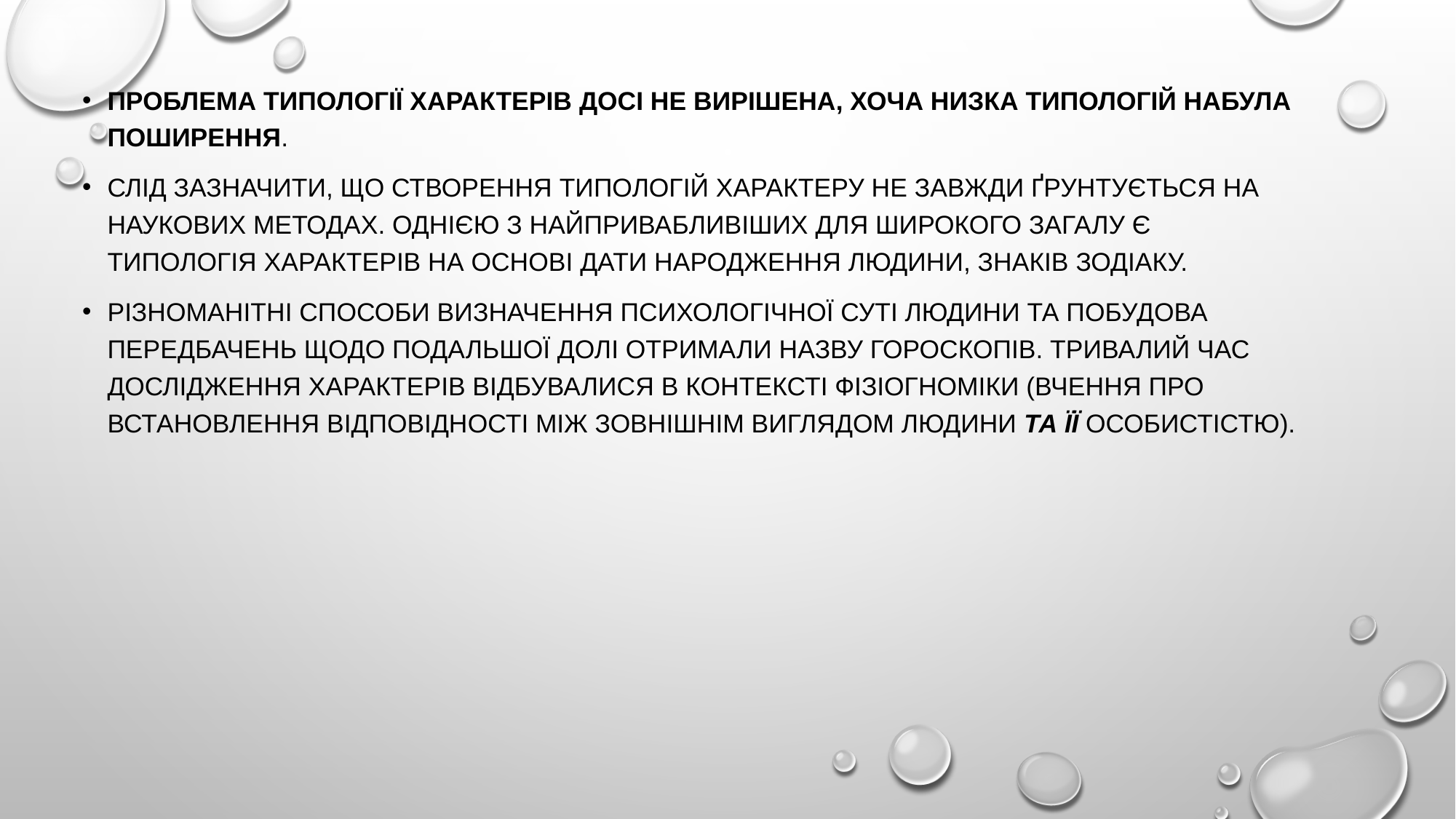

Проблема типології характерів досі не вирішена, хоча низка типологій набула поширення.
Слід зазначити, що створення типологій характеру не завжди ґрунтується на наукових методах. Однією з найпривабливіших для широкого загалу є типологія характерів на основі дати народження людини, знаків зодіаку.
Різноманітні способи визначення психологічної суті людини та побудова передбачень щодо подальшої долі отримали назву гороскопів. Тривалий час дослідження характерів відбувалися в контексті фізіогноміки (вчення про встановлення відповідності між зовнішнім виглядом людини та її особистістю).